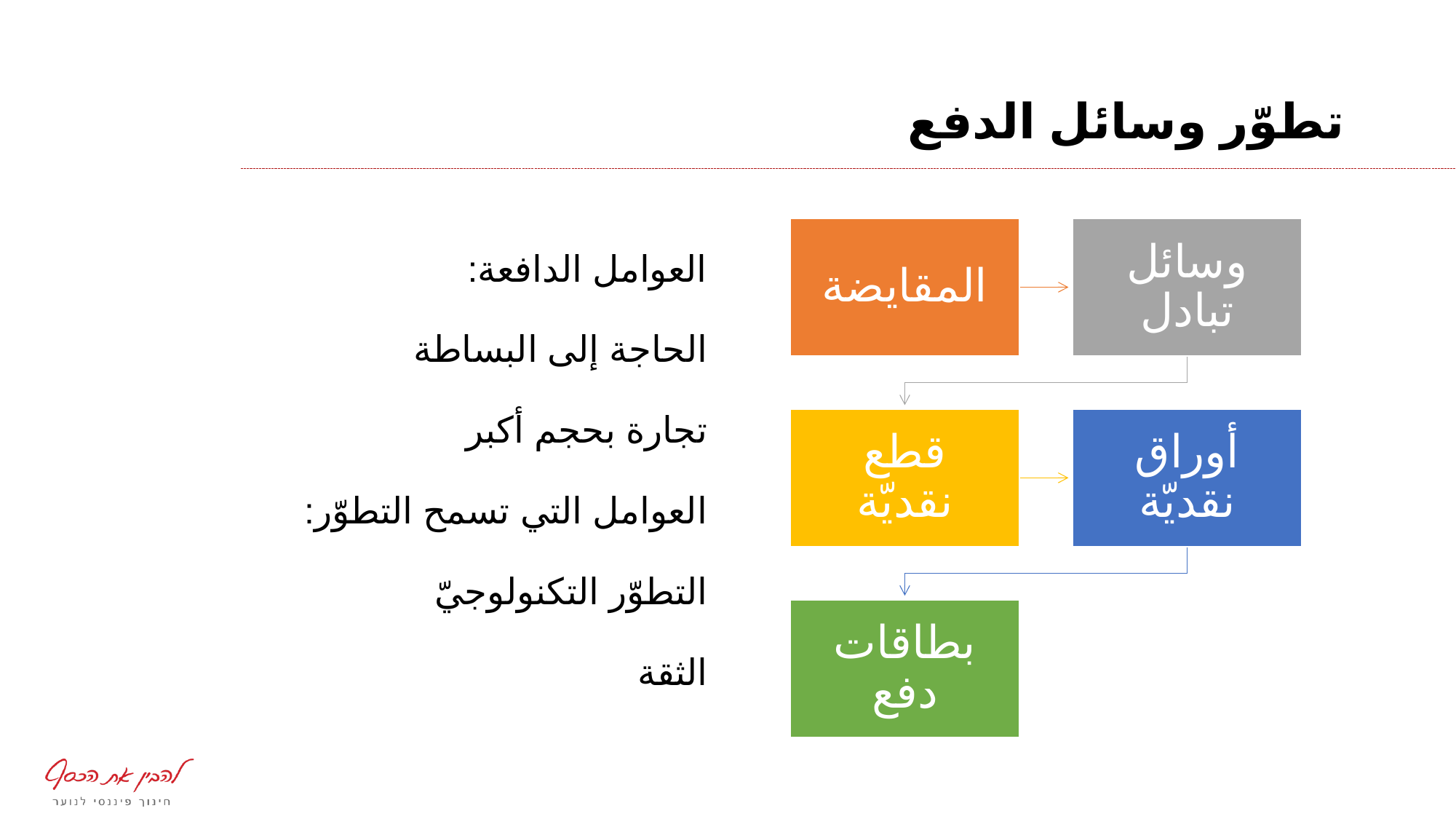

# تطوّر وسائل الدفع

العوامل الدافعة:
الحاجة إلى البساطة
تجارة بحجم أكبر
العوامل التي تسمح التطوّر:
التطوّر التكنولوجيّ
الثقة

المقايضة

وسائل تبادل

قطع نقديّة

أوراق نقديّة
بطاقات دفع